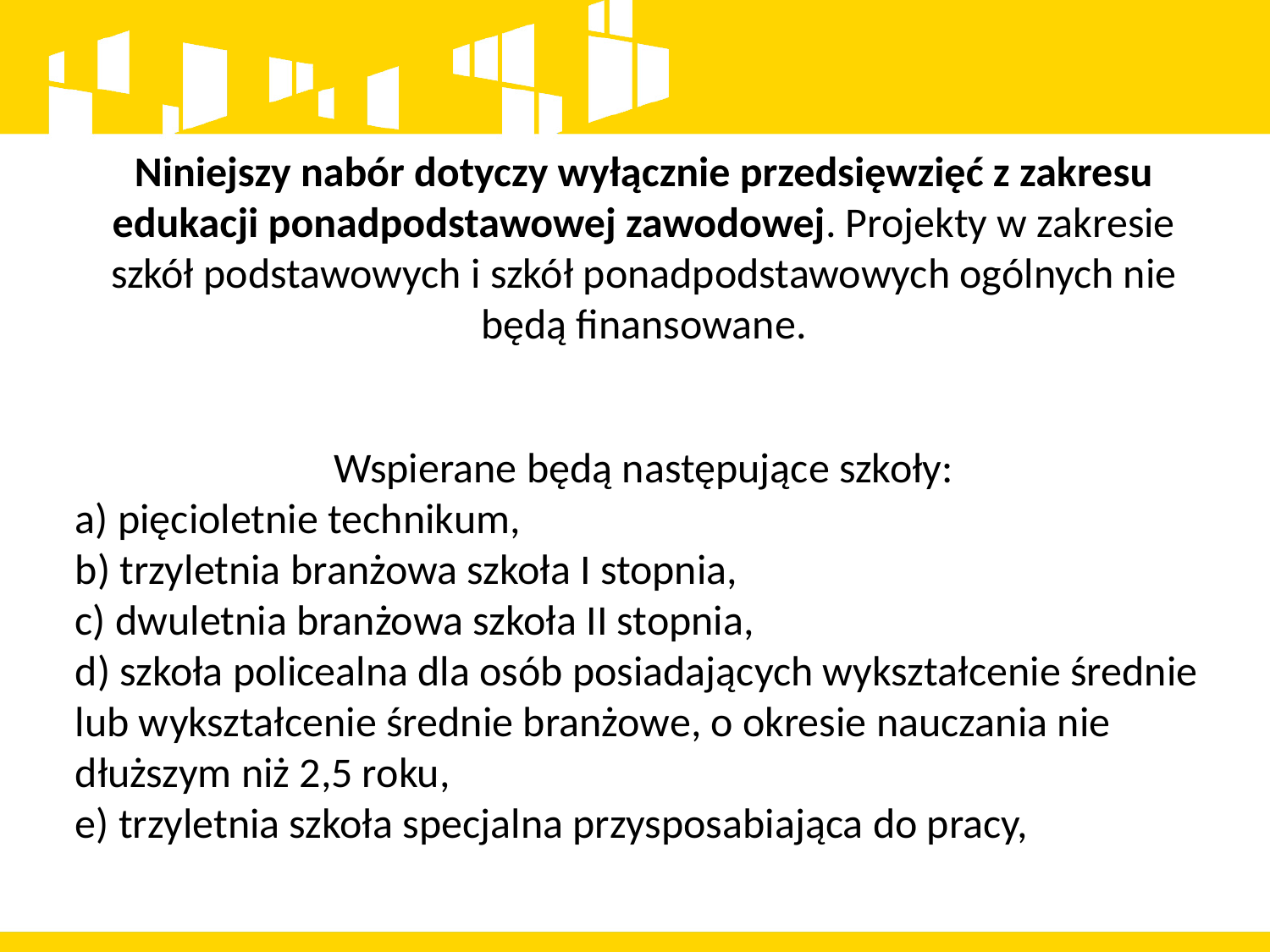

Niniejszy nabór dotyczy wyłącznie przedsięwzięć z zakresu edukacji ponadpodstawowej zawodowej. Projekty w zakresie szkół podstawowych i szkół ponadpodstawowych ogólnych nie będą finansowane.

Wspierane będą następujące szkoły:
a) pięcioletnie technikum,
b) trzyletnia branżowa szkoła I stopnia,
c) dwuletnia branżowa szkoła II stopnia,
d) szkoła policealna dla osób posiadających wykształcenie średnie lub wykształcenie średnie branżowe, o okresie nauczania nie dłuższym niż 2,5 roku,
e) trzyletnia szkoła specjalna przysposabiająca do pracy,